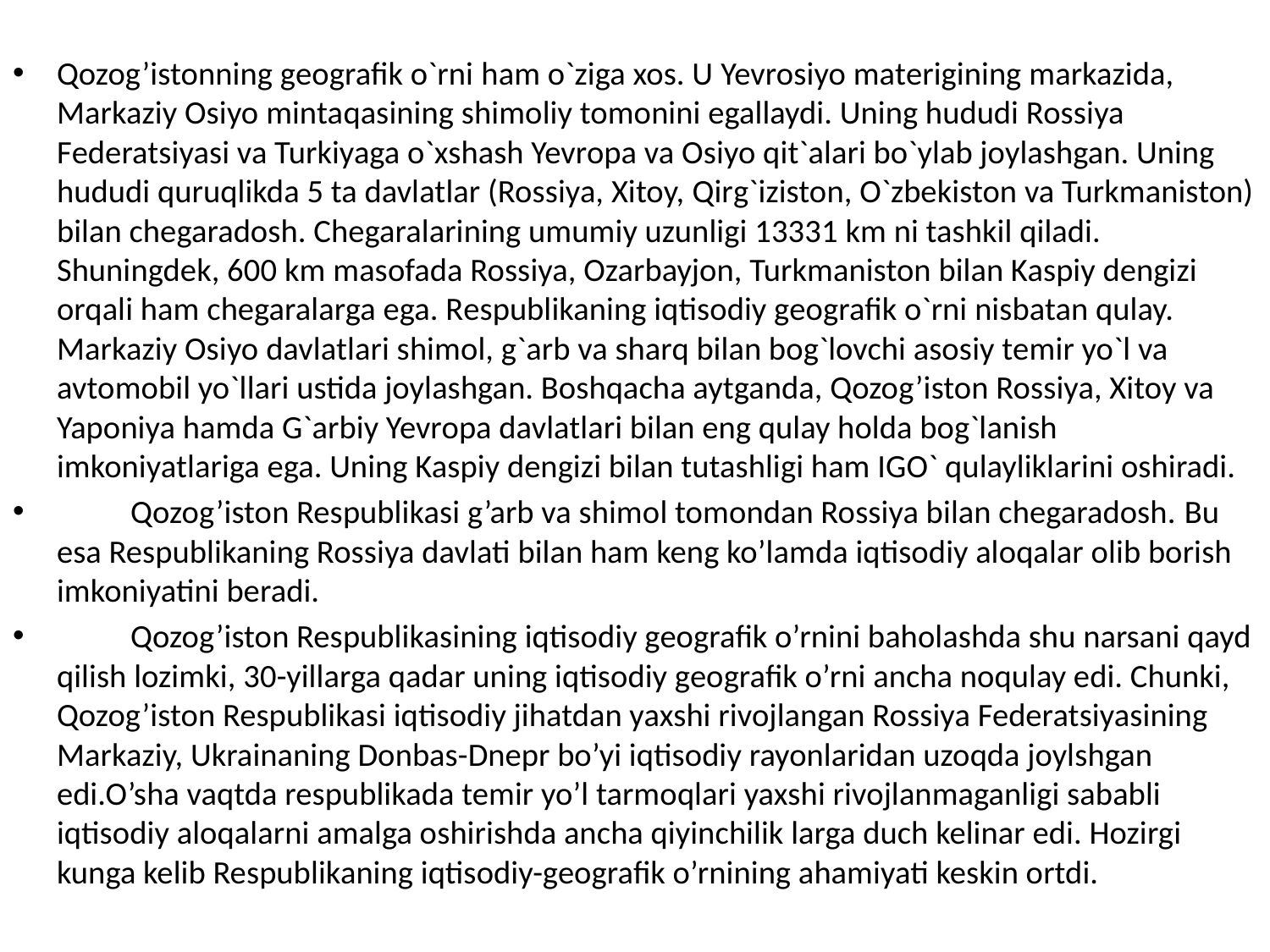

Qozog’istonning gеografik o`rni ham o`ziga xos. U Yevrosiyo matеrigining markazida, Markaziy Osiyo mintaqasining shimoliy tomonini egallaydi. Uning hududi Rossiya Fеdеratsiyasi va Turkiyaga o`xshash Yevropa va Osiyo qit`alari bo`ylab joylashgan. Uning hududi quruqlikda 5 ta davlatlar (Rossiya, Xitoy, Qirg`iziston, O`zbеkiston va Turkmaniston) bilan chеgaradosh. Chеgaralarining umumiy uzunligi 13331 km ni tashkil qiladi. Shuningdеk, 600 km masofada Rossiya, Ozarbayjon, Turkmaniston bilan Kaspiy dеngizi orqali ham chеgaralarga ega. Rеspublikaning iqtisodiy gеografik o`rni nisbatan qulay. Markaziy Osiyo davlatlari shimol, g`arb va sharq bilan bog`lovchi asosiy tеmir yo`l va avtomobil yo`llari ustida joylashgan. Boshqacha aytganda, Qozog’iston Rossiya, Xitoy va Yaponiya hamda G`arbiy Yevropa davlatlari bilan eng qulay holda bog`lanish imkoniyatlariga ega. Uning Kaspiy dеngizi bilan tutashligi ham IGO` qulayliklarini oshiradi.
	Qozog’iston Respublikasi g’arb va shimol tomondan Rossiya bilan chegaradosh. Bu esa Respublikaning Rossiya davlati bilan ham keng ko’lamda iqtisodiy aloqalar olib borish imkoniyatini beradi.
	Qozog’iston Respublikasining iqtisodiy geografik o’rnini baholashda shu narsani qayd qilish lozimki, 30-yillarga qadar uning iqtisodiy geografik o’rni ancha noqulay edi. Chunki, Qozog’iston Respublikasi iqtisodiy jihatdan yaxshi rivojlangan Rossiya Federatsiyasining Markaziy, Ukrainaning Donbas-Dnepr bo’yi iqtisodiy rayonlaridan uzoqda joylshgan edi.O’sha vaqtda respublikada temir yo’l tarmoqlari yaxshi rivojlanmaganligi sababli iqtisodiy aloqalarni amalga oshirishda ancha qiyinchilik larga duch kelinar edi. Hozirgi kunga kelib Respublikaning iqtisodiy-geografik o’rnining ahamiyati keskin ortdi.